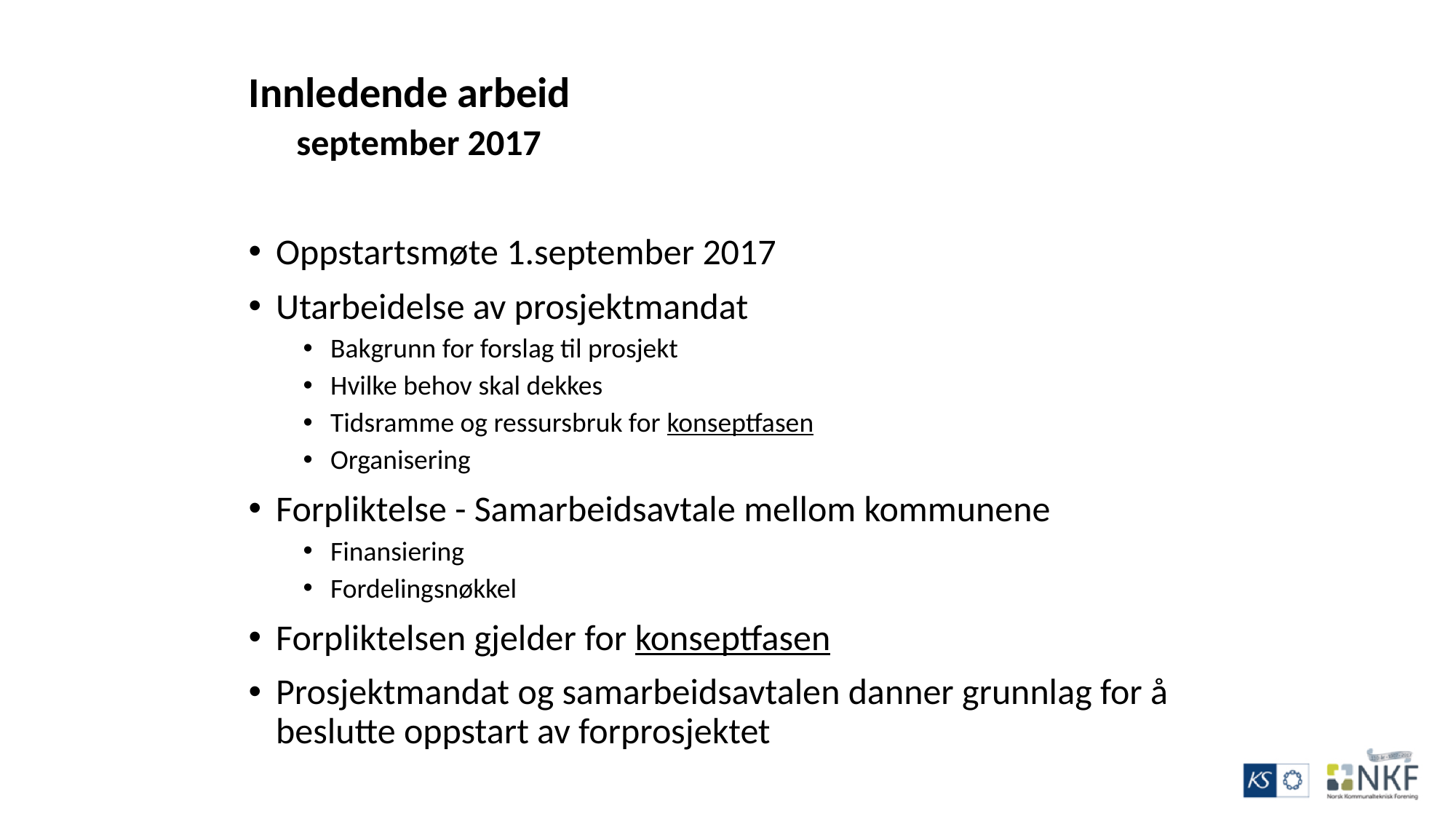

Innledende arbeid
september 2017

Oppstartsmøte 1.september 2017
Utarbeidelse av prosjektmandat
Bakgrunn for forslag til prosjekt
Hvilke behov skal dekkes
Tidsramme og ressursbruk for konseptfasen
Organisering
Forpliktelse - Samarbeidsavtale mellom kommunene
Finansiering
Fordelingsnøkkel
Forpliktelsen gjelder for konseptfasen
Prosjektmandat og samarbeidsavtalen danner grunnlag for å beslutte oppstart av forprosjektet